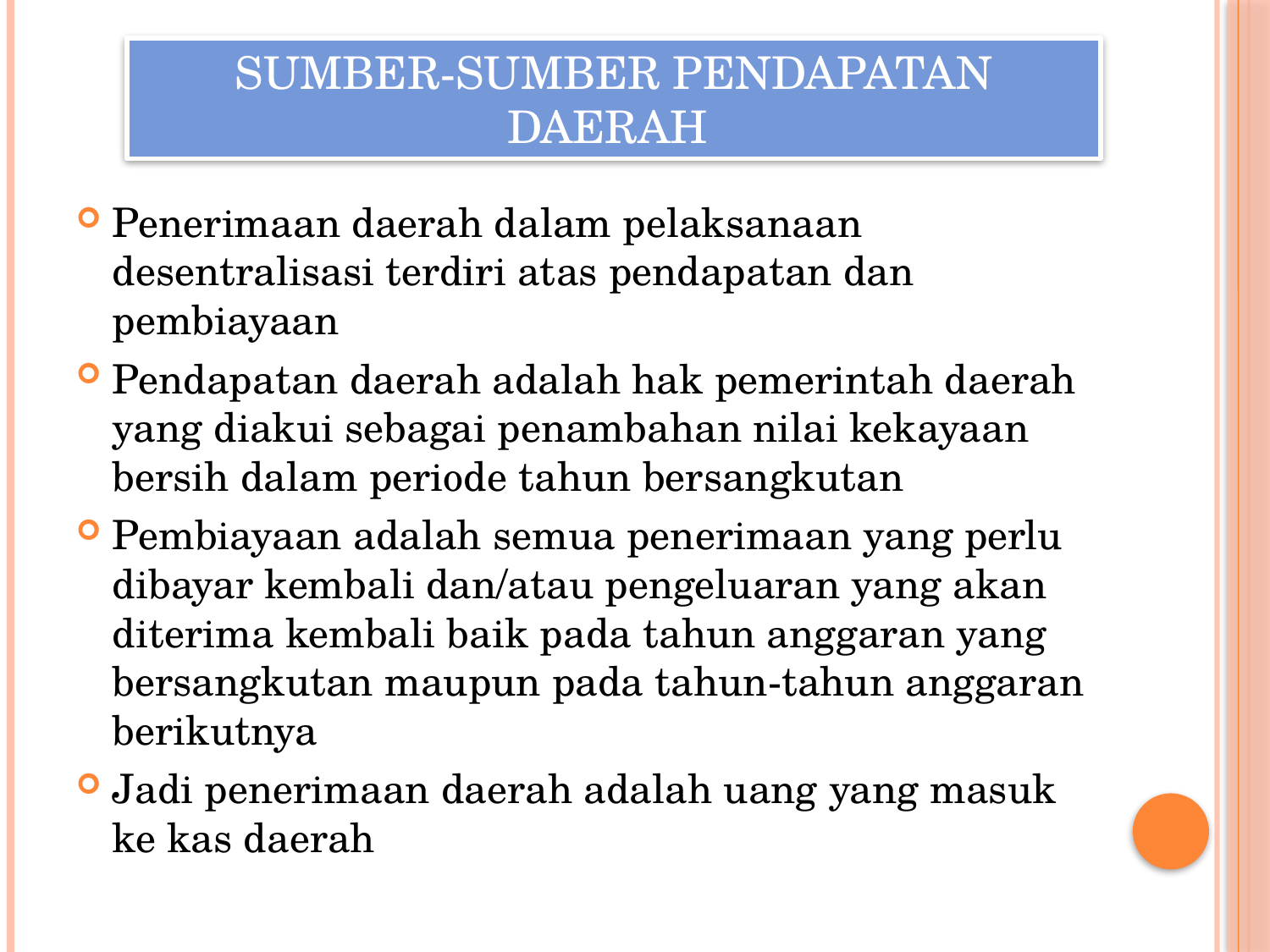

# SUMBER-SUMBER PENDAPATAN DAERAH
Penerimaan daerah dalam pelaksanaan desentralisasi terdiri atas pendapatan dan pembiayaan
Pendapatan daerah adalah hak pemerintah daerah yang diakui sebagai penambahan nilai kekayaan bersih dalam periode tahun bersangkutan
Pembiayaan adalah semua penerimaan yang perlu dibayar kembali dan/atau pengeluaran yang akan diterima kembali baik pada tahun anggaran yang bersangkutan maupun pada tahun-tahun anggaran berikutnya
Jadi penerimaan daerah adalah uang yang masuk ke kas daerah